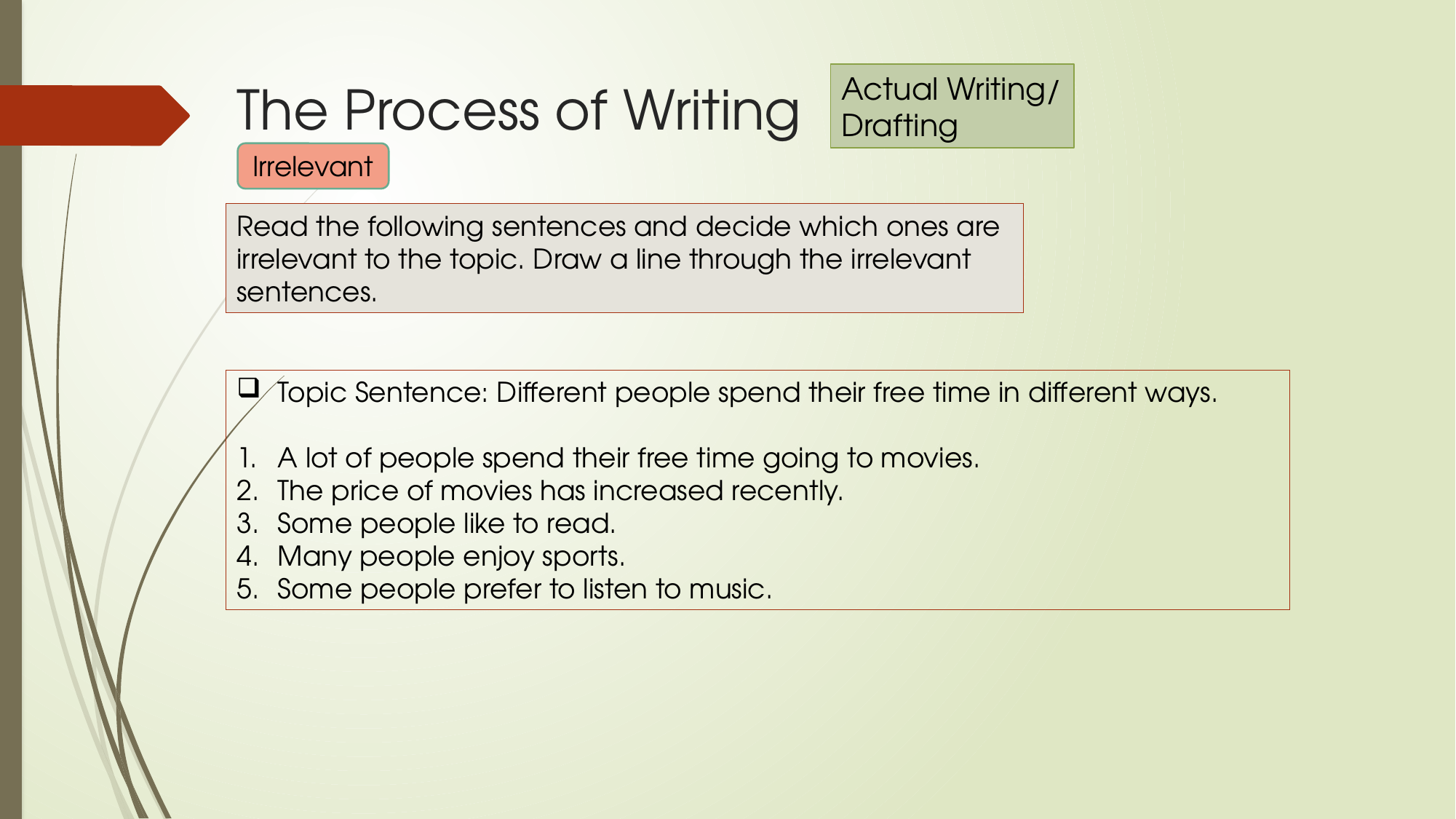

Actual Writing/
Drafting
The Process of Writing
Irrelevant
Read the following sentences and decide which ones are irrelevant to the topic. Draw a line through the irrelevant sentences.
Topic Sentence: Different people spend their free time in different ways.

A lot of people spend their free time going to movies.
The price of movies has increased recently.
Some people like to read.
Many people enjoy sports.
Some people prefer to listen to music.